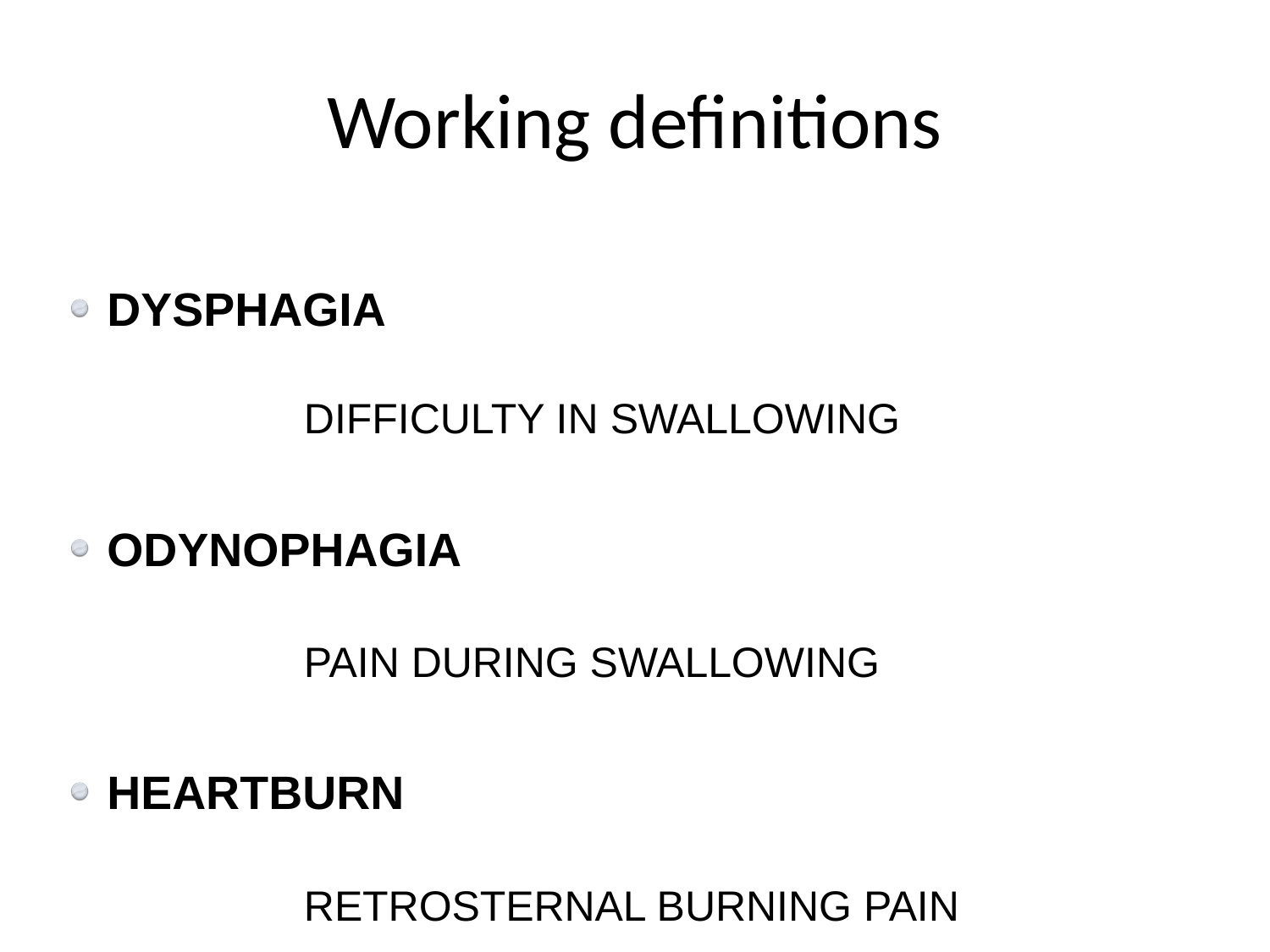

# Working definitions
DYSPHAGIA
               DIFFICULTY IN SWALLOWING
ODYNOPHAGIA
               PAIN DURING SWALLOWING
HEARTBURN
               RETROSTERNAL BURNING PAIN
HEMATEMESIS
               VOMITING BLOOD
20